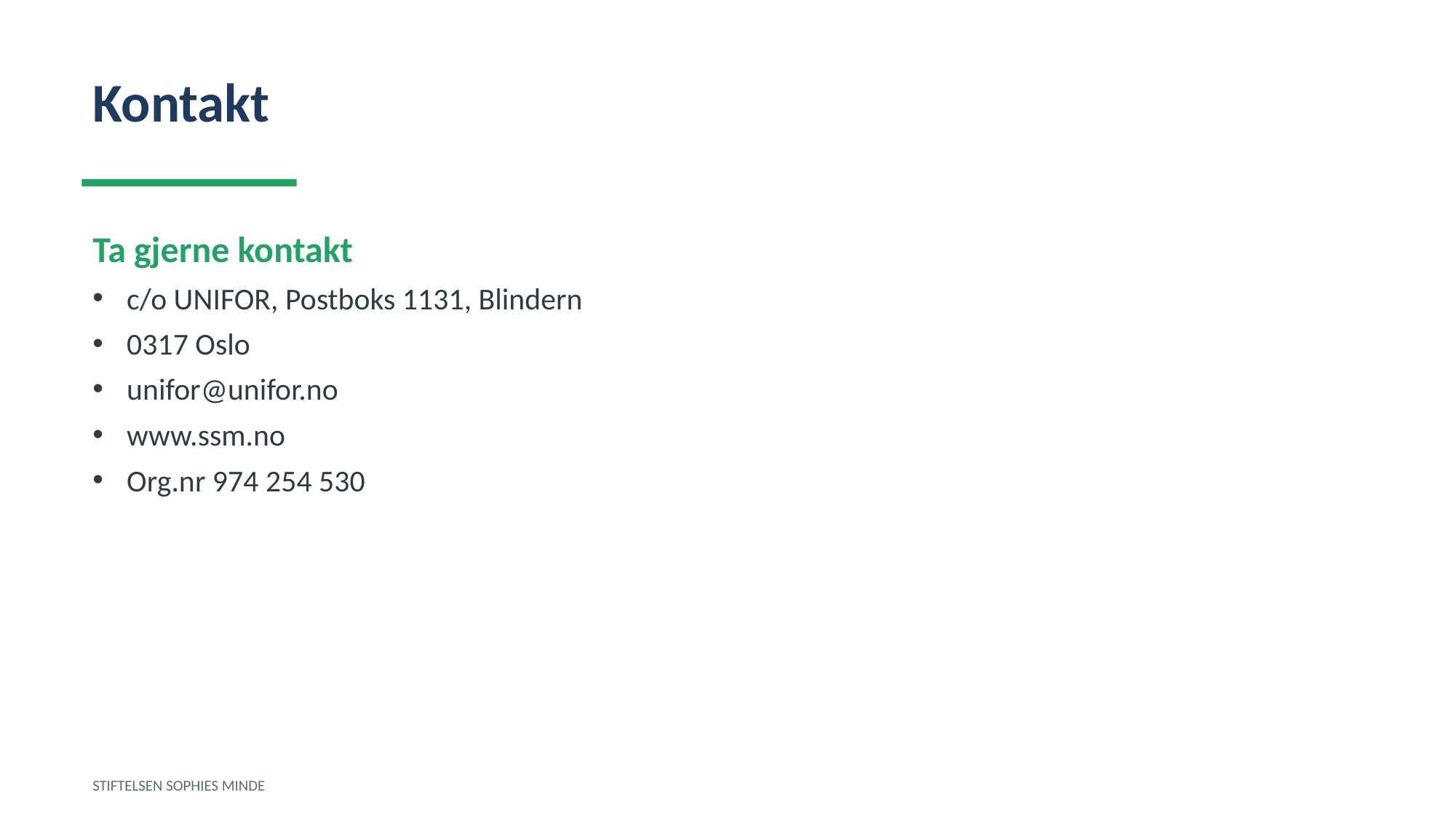

Kontakt

Ta gjerne kontakt
c/o UNIFOR, Postboks 1131, Blindern
0317 Oslo
unifor@unifor.no
www.ssm.no
Org.nr 974 254 530
STIFTELSEN SOPHIES MINDE